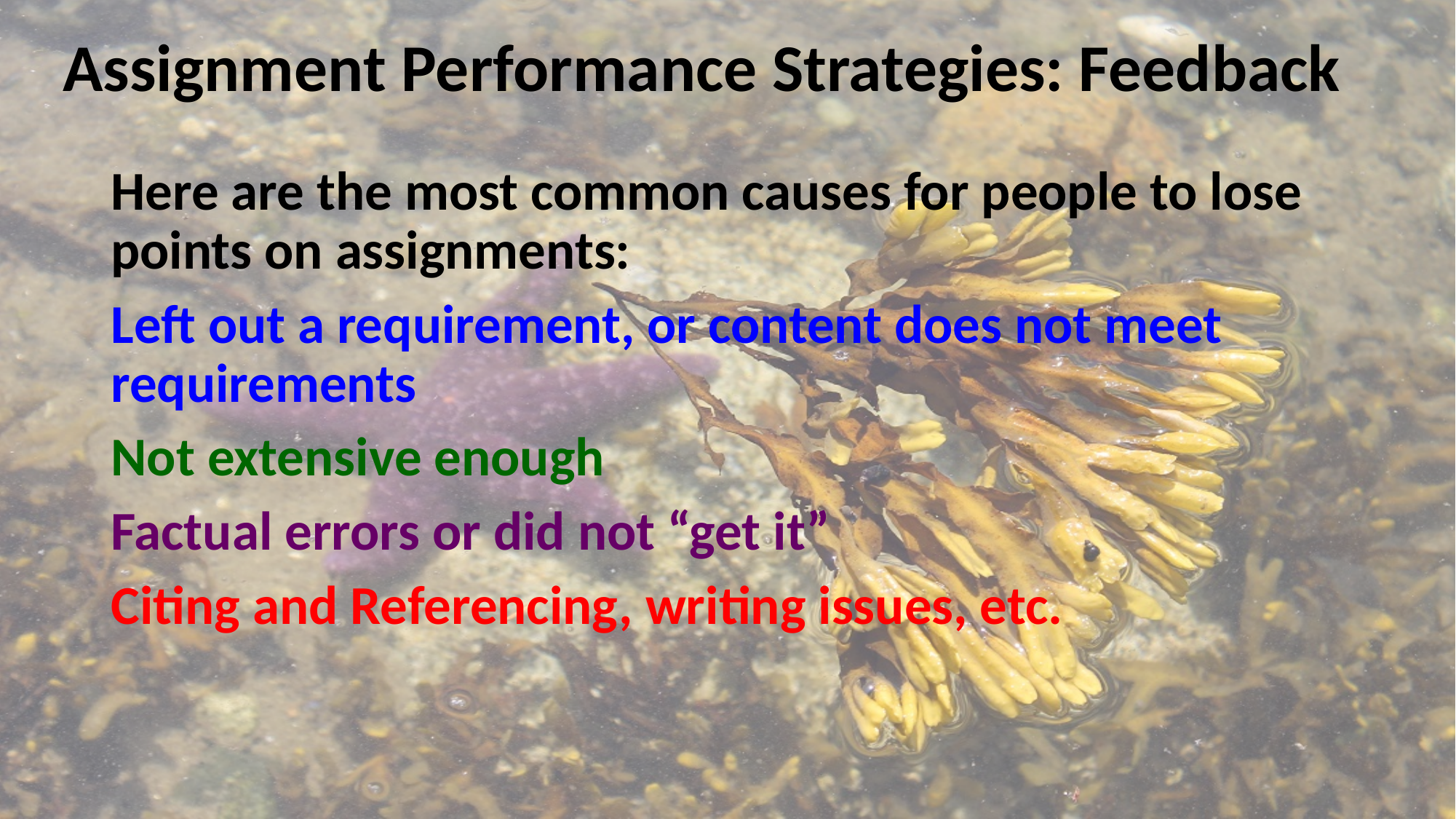

# Assignment Performance Strategies: Feedback
Here are the most common causes for people to lose points on assignments:
Left out a requirement, or content does not meet requirements
Not extensive enough
Factual errors or did not “get it”
Citing and Referencing, writing issues, etc.